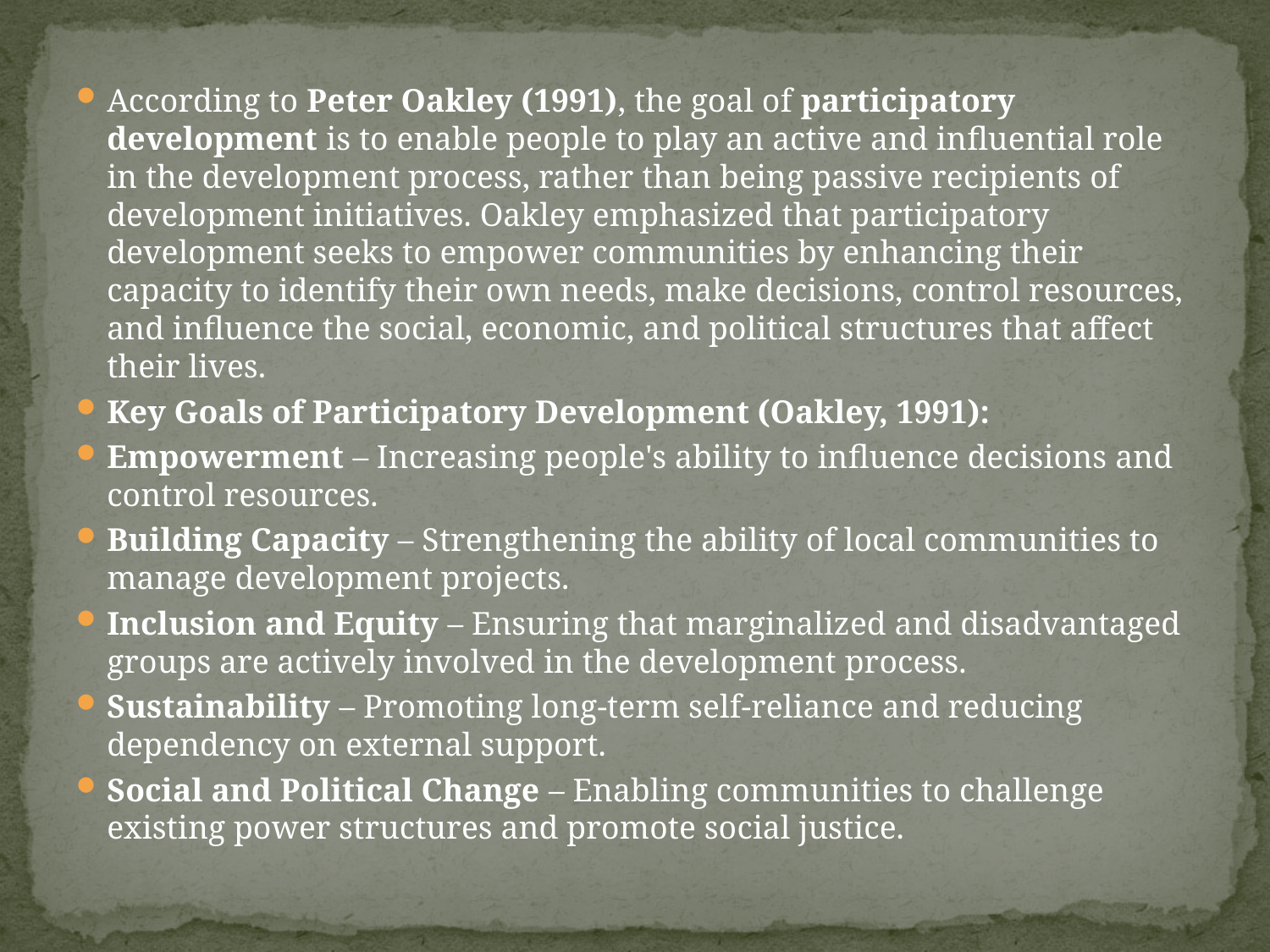

#
According to Peter Oakley (1991), the goal of participatory development is to enable people to play an active and influential role in the development process, rather than being passive recipients of development initiatives. Oakley emphasized that participatory development seeks to empower communities by enhancing their capacity to identify their own needs, make decisions, control resources, and influence the social, economic, and political structures that affect their lives.
Key Goals of Participatory Development (Oakley, 1991):
Empowerment – Increasing people's ability to influence decisions and control resources.
Building Capacity – Strengthening the ability of local communities to manage development projects.
Inclusion and Equity – Ensuring that marginalized and disadvantaged groups are actively involved in the development process.
Sustainability – Promoting long-term self-reliance and reducing dependency on external support.
Social and Political Change – Enabling communities to challenge existing power structures and promote social justice.